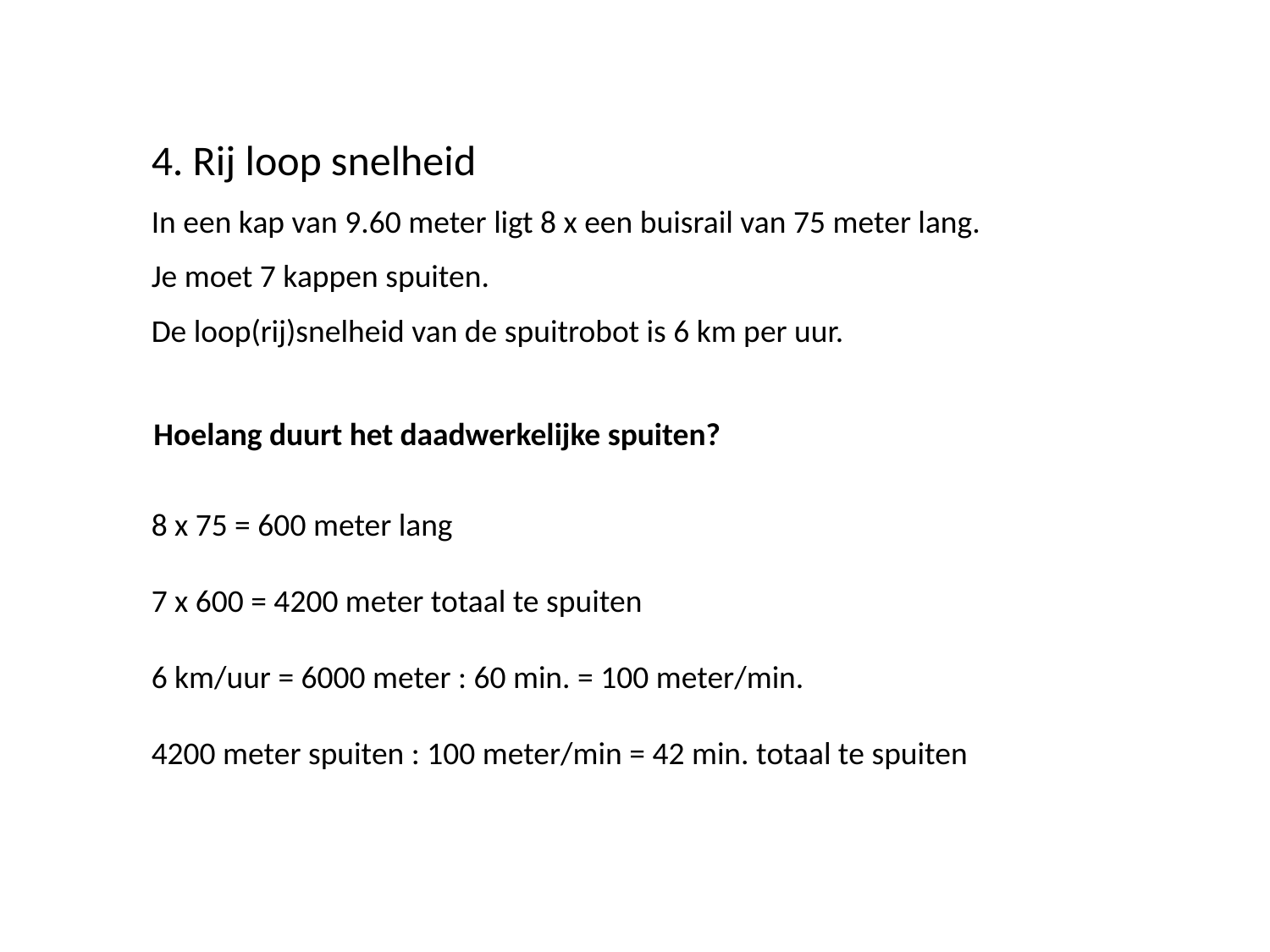

4. Rij loop snelheid
In een kap van 9.60 meter ligt 8 x een buisrail van 75 meter lang.
Je moet 7 kappen spuiten.
De loop(rij)snelheid van de spuitrobot is 6 km per uur.
Hoelang duurt het daadwerkelijke spuiten?
8 x 75 = 600 meter lang

7 x 600 = 4200 meter totaal te spuiten

6 km/uur = 6000 meter : 60 min. = 100 meter/min.

4200 meter spuiten : 100 meter/min = 42 min. totaal te spuiten